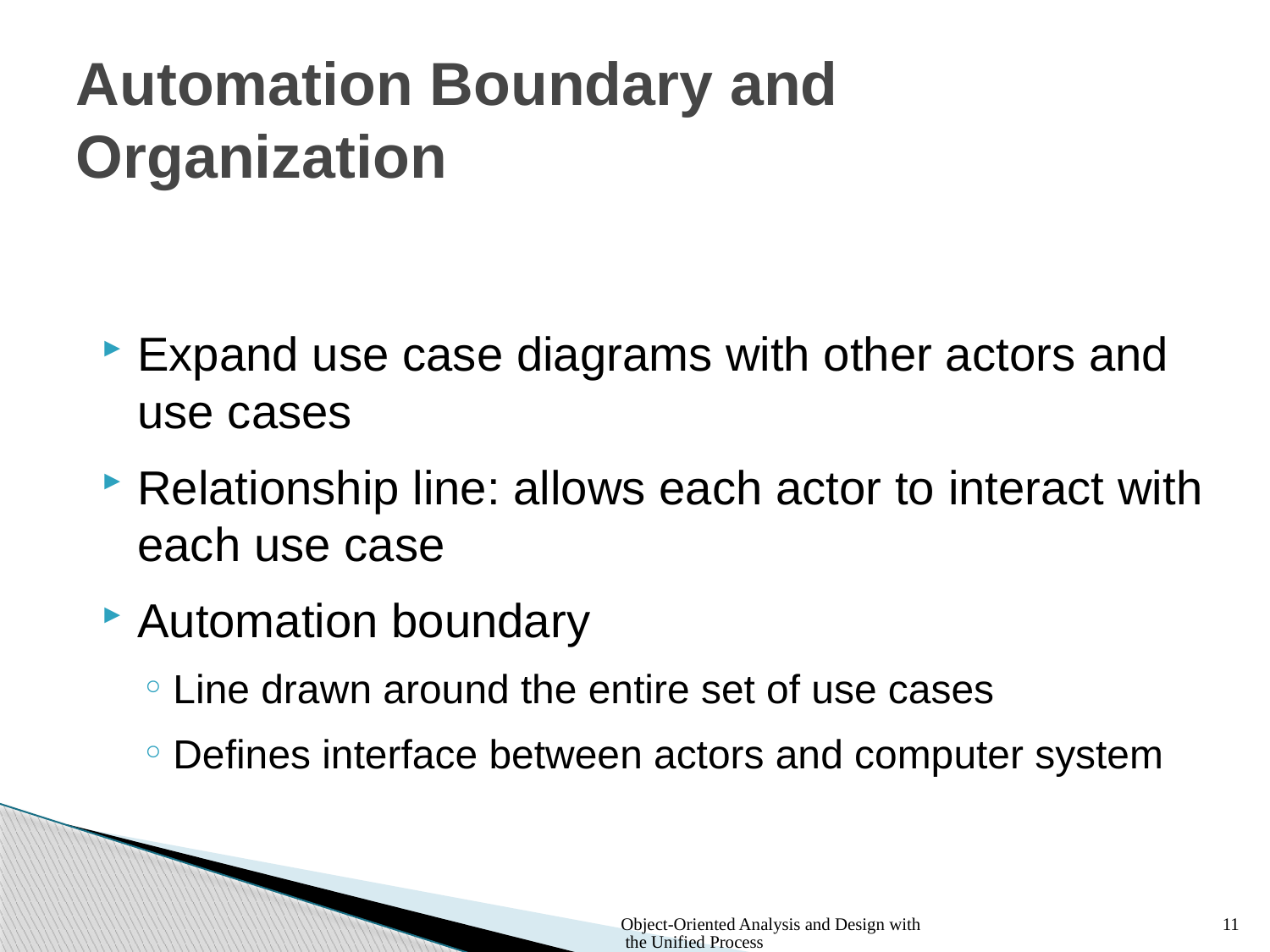

# Automation Boundary and Organization
Expand use case diagrams with other actors and use cases
Relationship line: allows each actor to interact with each use case
Automation boundary
Line drawn around the entire set of use cases
Defines interface between actors and computer system
Object-Oriented Analysis and Design with the Unified Process
11